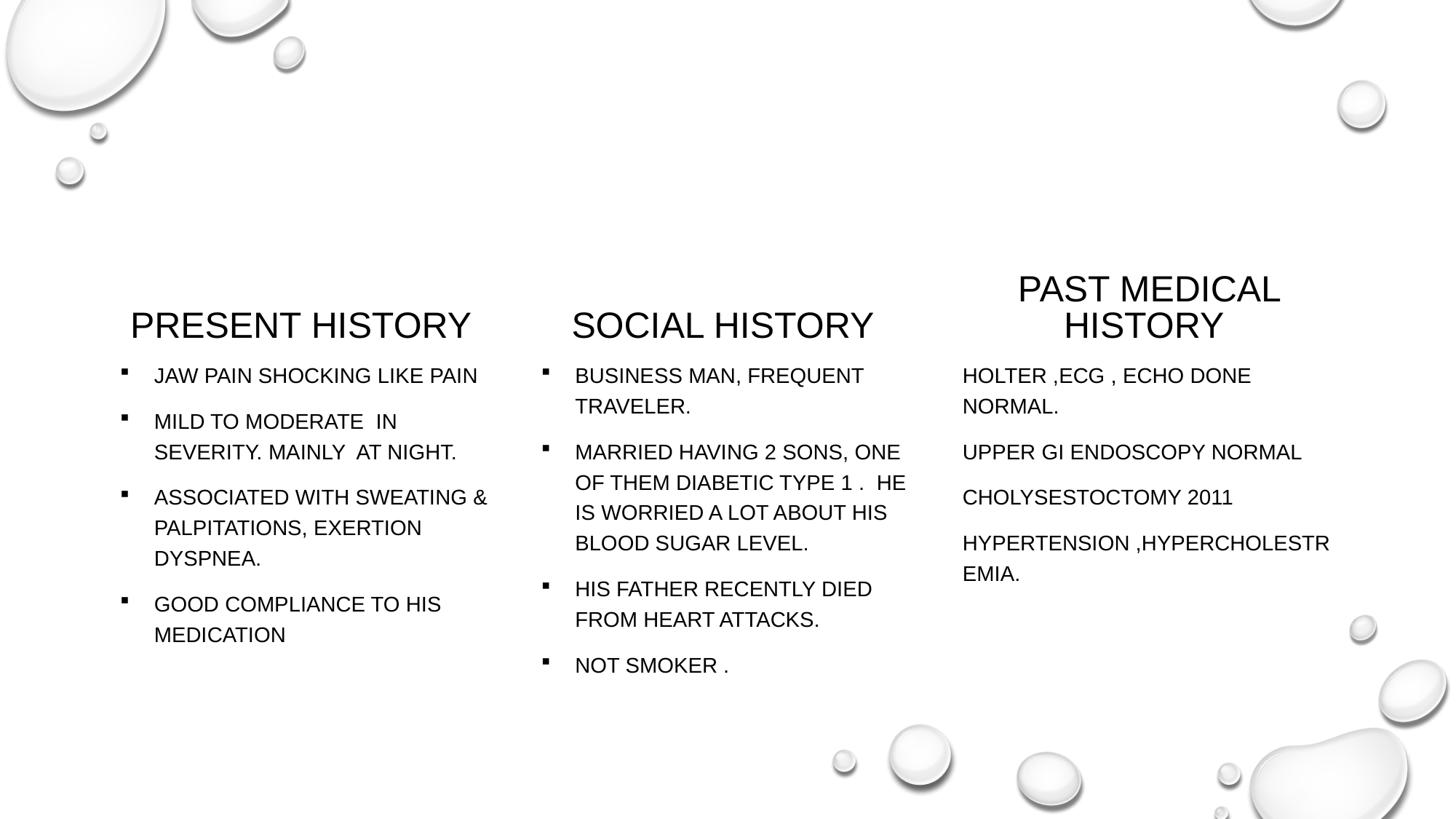

#
Present history
Social history
Past medical history
Jaw pain shocking like pain
Mild to moderate  in severity. mainly  at night.
Associated with sweating & palpitations, exertion dyspnea.
Good compliance to his medication
Business Man, frequent traveler.
Married having 2 sons, one of them diabetic type 1 .  He is worried a lot about his blood sugar level.
His father recently died from heart attacks.
Not smoker .
Holter ,ecg , echo done normal.
Upper gi endoscopy normal
Cholysestoctomy 2011
Hypertension ,hypercholestremia.